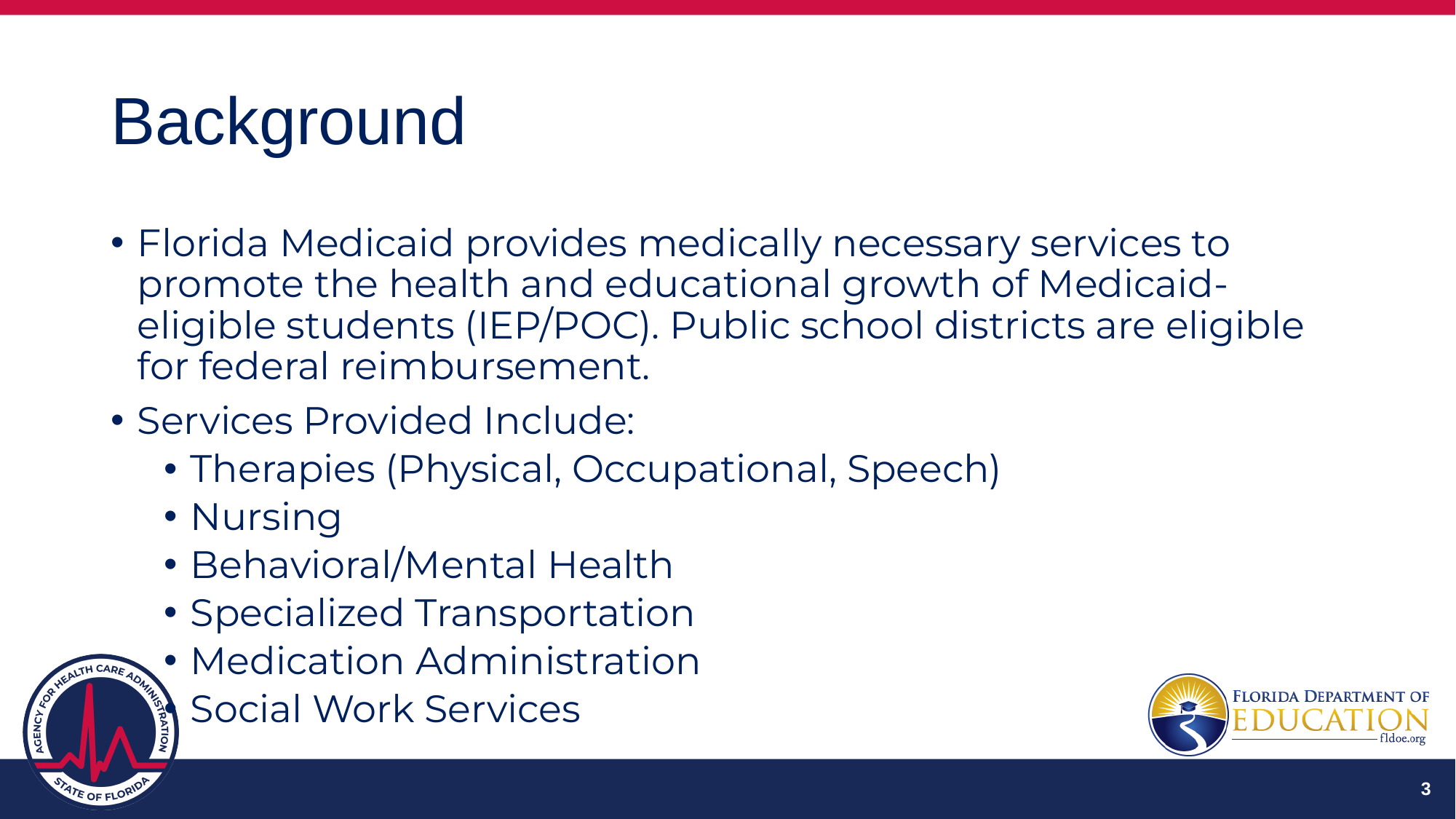

# Background
Florida Medicaid provides medically necessary services to promote the health and educational growth of Medicaid-eligible students (IEP/POC). Public school districts are eligible for federal reimbursement.
Services Provided Include:
Therapies (Physical, Occupational, Speech)
Nursing
Behavioral/Mental Health
Specialized Transportation
Medication Administration
Social Work Services
3